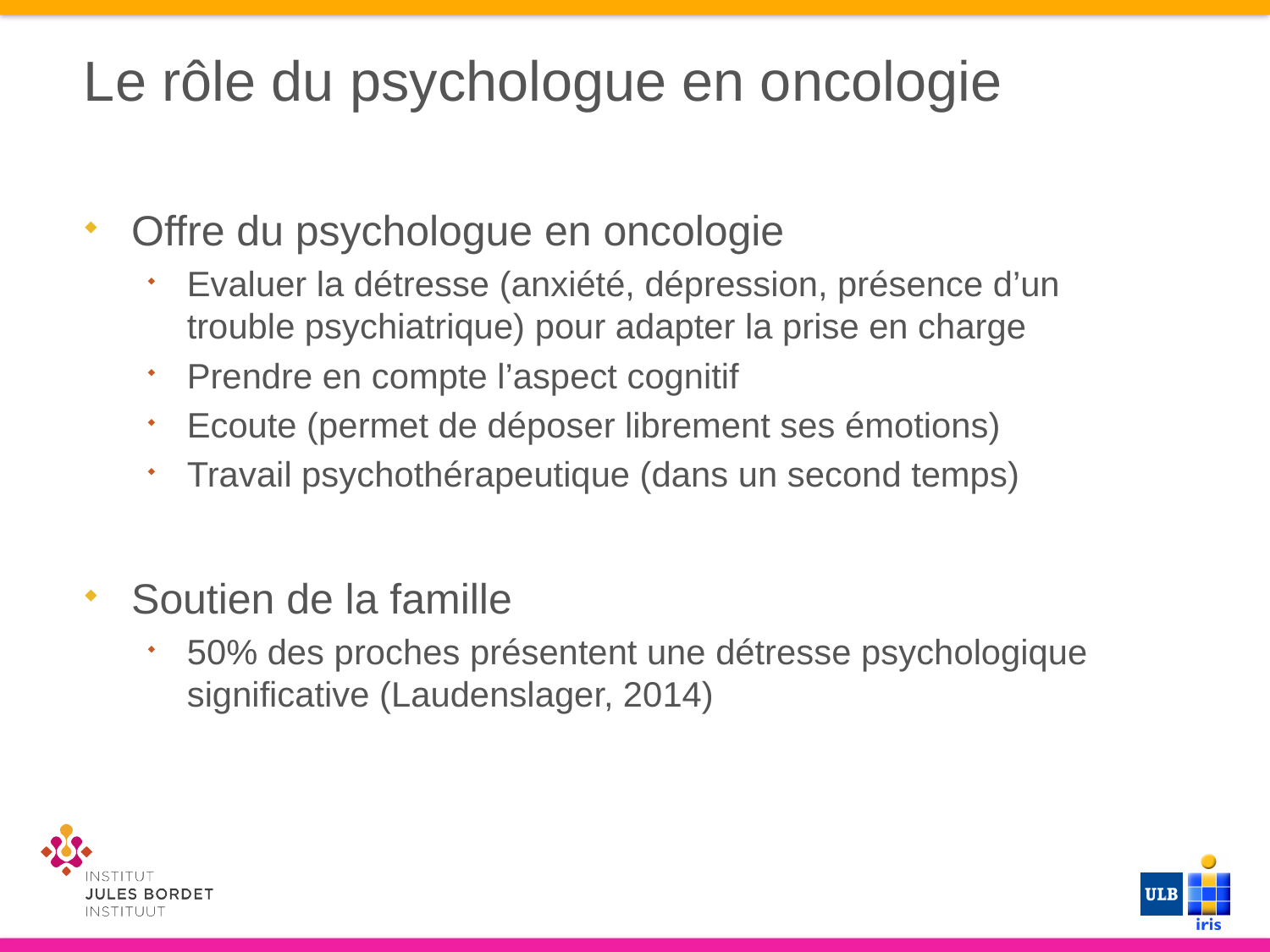

# Le rôle du psychologue en oncologie
Offre du psychologue en oncologie
Evaluer la détresse (anxiété, dépression, présence d’un trouble psychiatrique) pour adapter la prise en charge
Prendre en compte l’aspect cognitif
Ecoute (permet de déposer librement ses émotions)
Travail psychothérapeutique (dans un second temps)

Soutien de la famille
50% des proches présentent une détresse psychologique significative (Laudenslager, 2014)